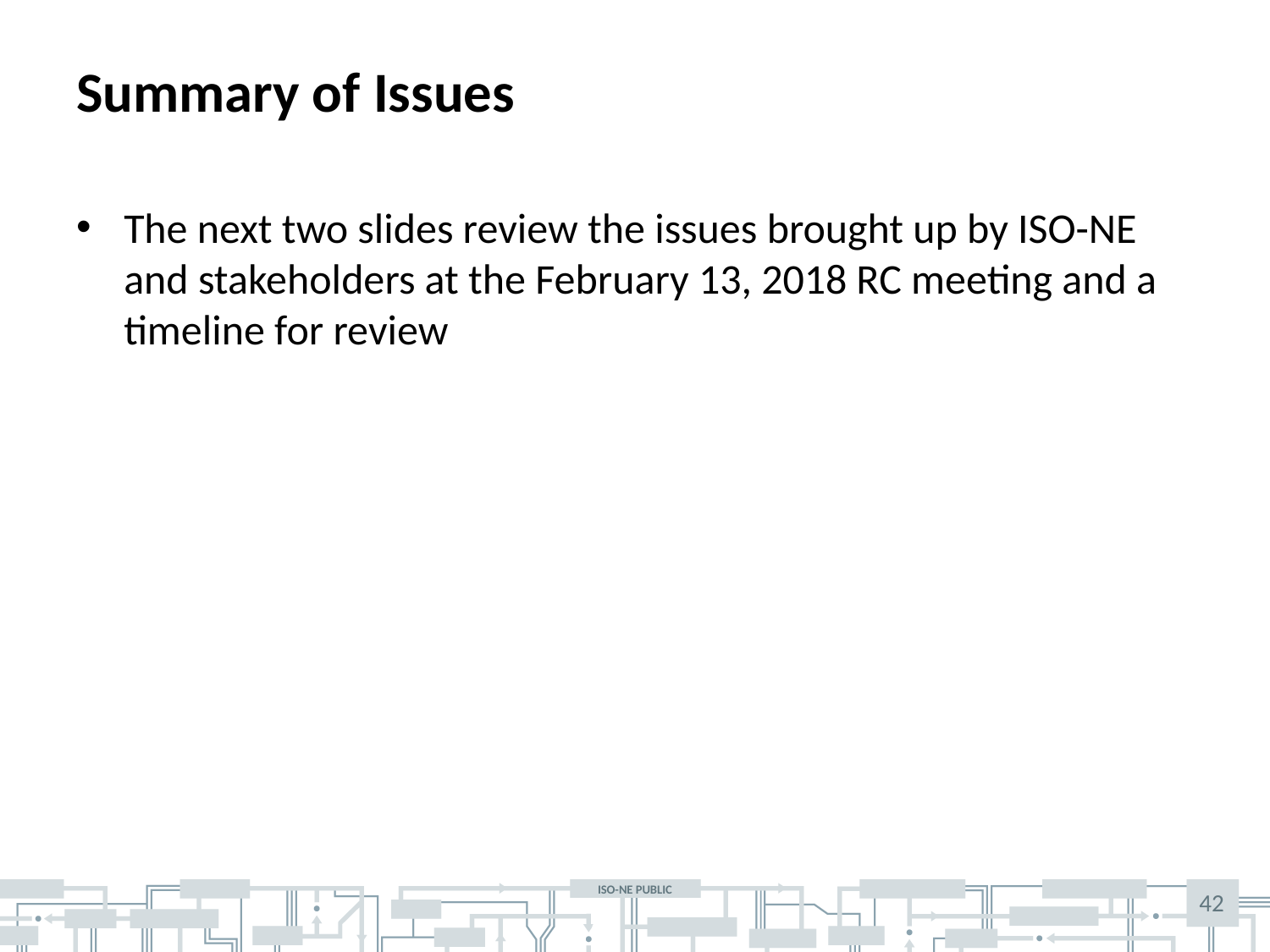

# Summary of Issues
The next two slides review the issues brought up by ISO-NE and stakeholders at the February 13, 2018 RC meeting and a timeline for review
42